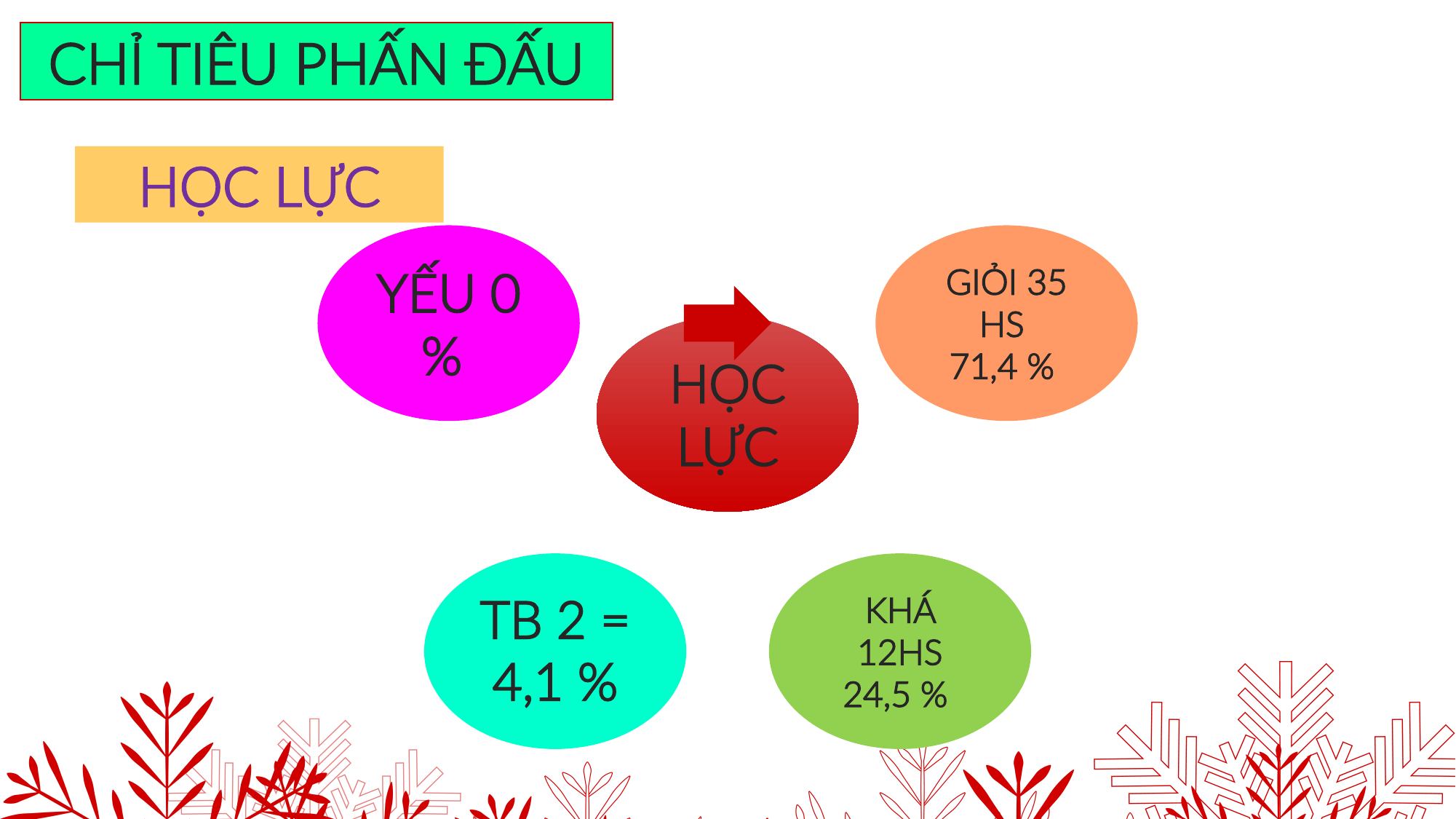

CHỈ TIÊU PHẤN ĐẤU
HỌC LỰC
GIỎI 35 HS
71,4 %
KHÁ 12HS
24,5 %
TB 2 =  4,1 %
YẾU 0 %
HỌC LỰC